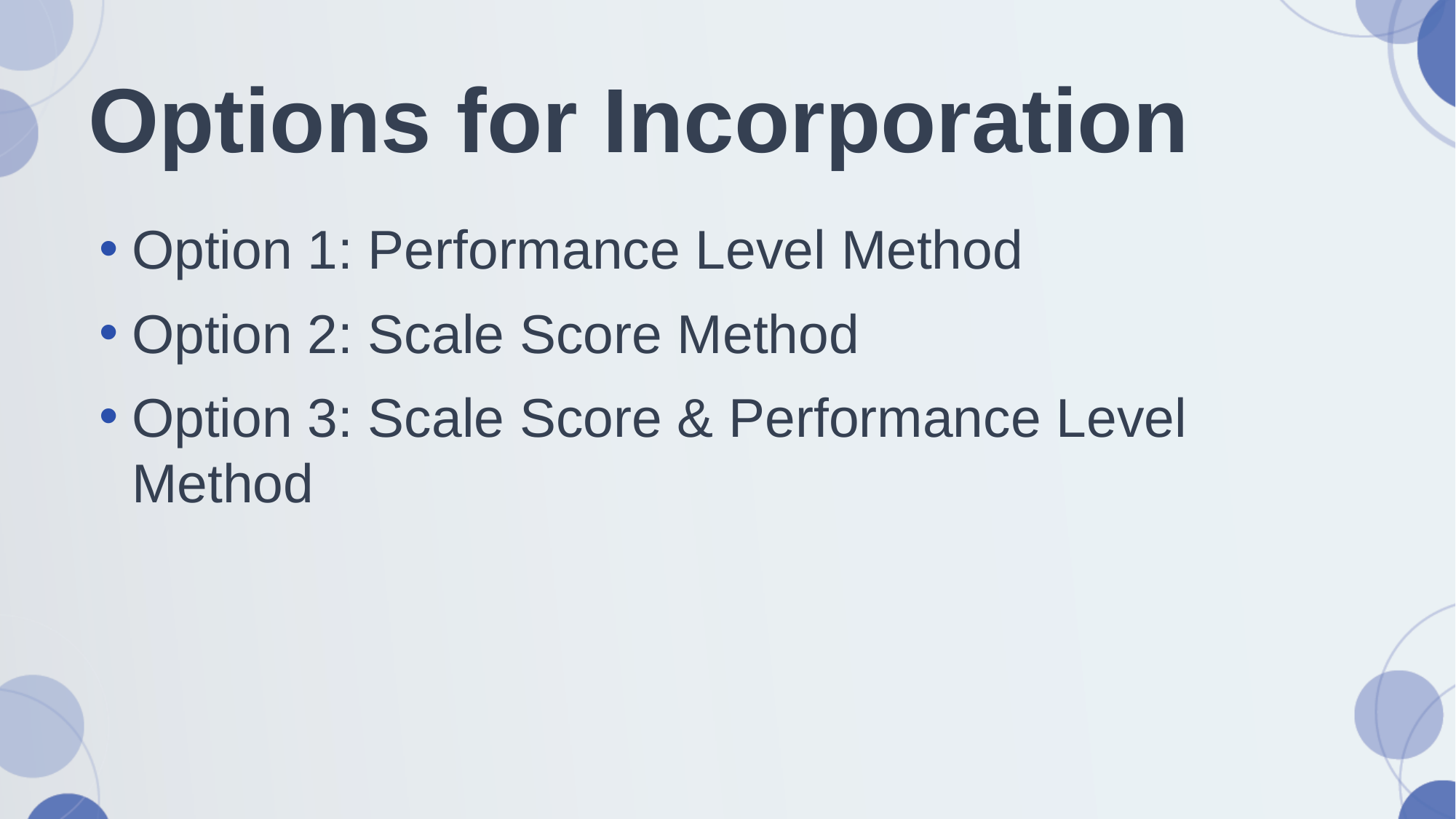

# Options for Incorporation
Option 1: Performance Level Method
Option 2: Scale Score Method
Option 3: Scale Score & Performance Level Method